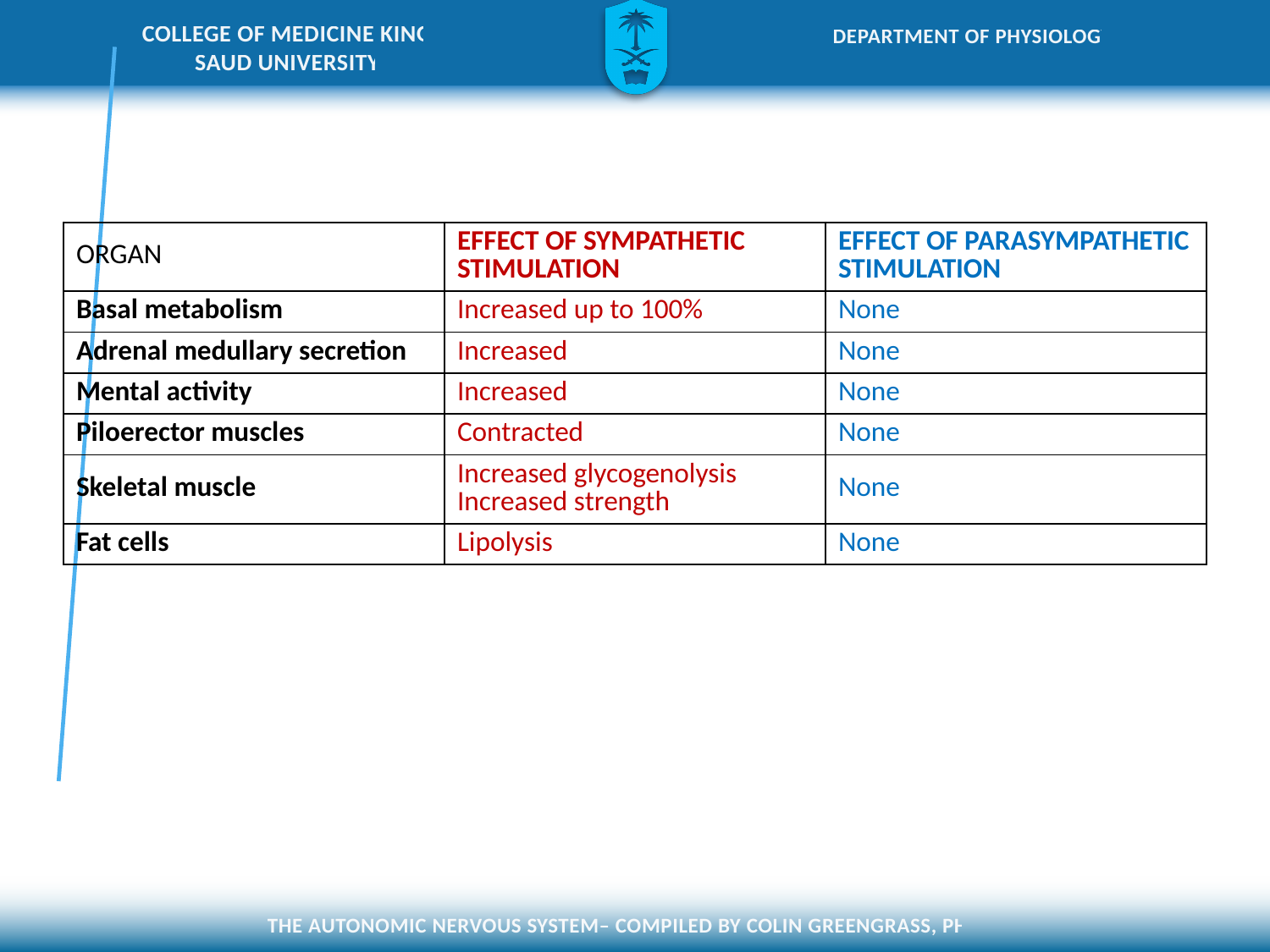

#
| ORGAN | EFFECT OF SYMPATHETIC STIMULATION | EFFECT OF PARASYMPATHETIC STIMULATION |
| --- | --- | --- |
| Basal metabolism | Increased up to 100% | None |
| Adrenal medullary secretion | Increased | None |
| Mental activity | Increased | None |
| Piloerector muscles | Contracted | None |
| Skeletal muscle | Increased glycogenolysis Increased strength | None |
| Fat cells | Lipolysis | None |